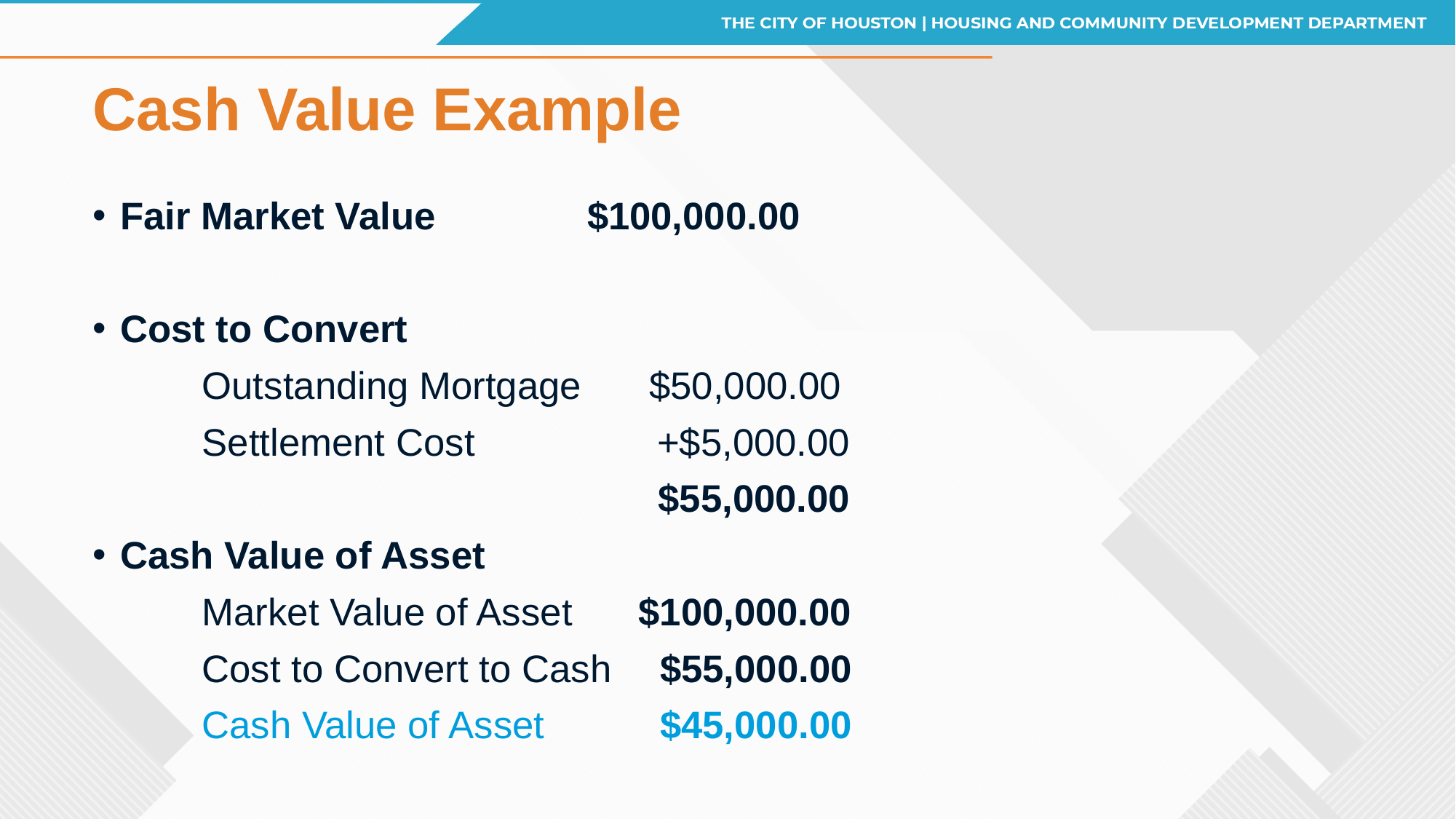

# Cash Value Example
Fair Market Value	             $100,000.00

Cost to Convert
	Outstanding Mortgage	 $50,000.00
	Settlement Cost                 +$5,000.00
				            $55,000.00
Cash Value of Asset
	Market Value of Asset	$100,000.00
	Cost to Convert to Cash	  $55,000.00
	Cash Value of Asset	  $45,000.00